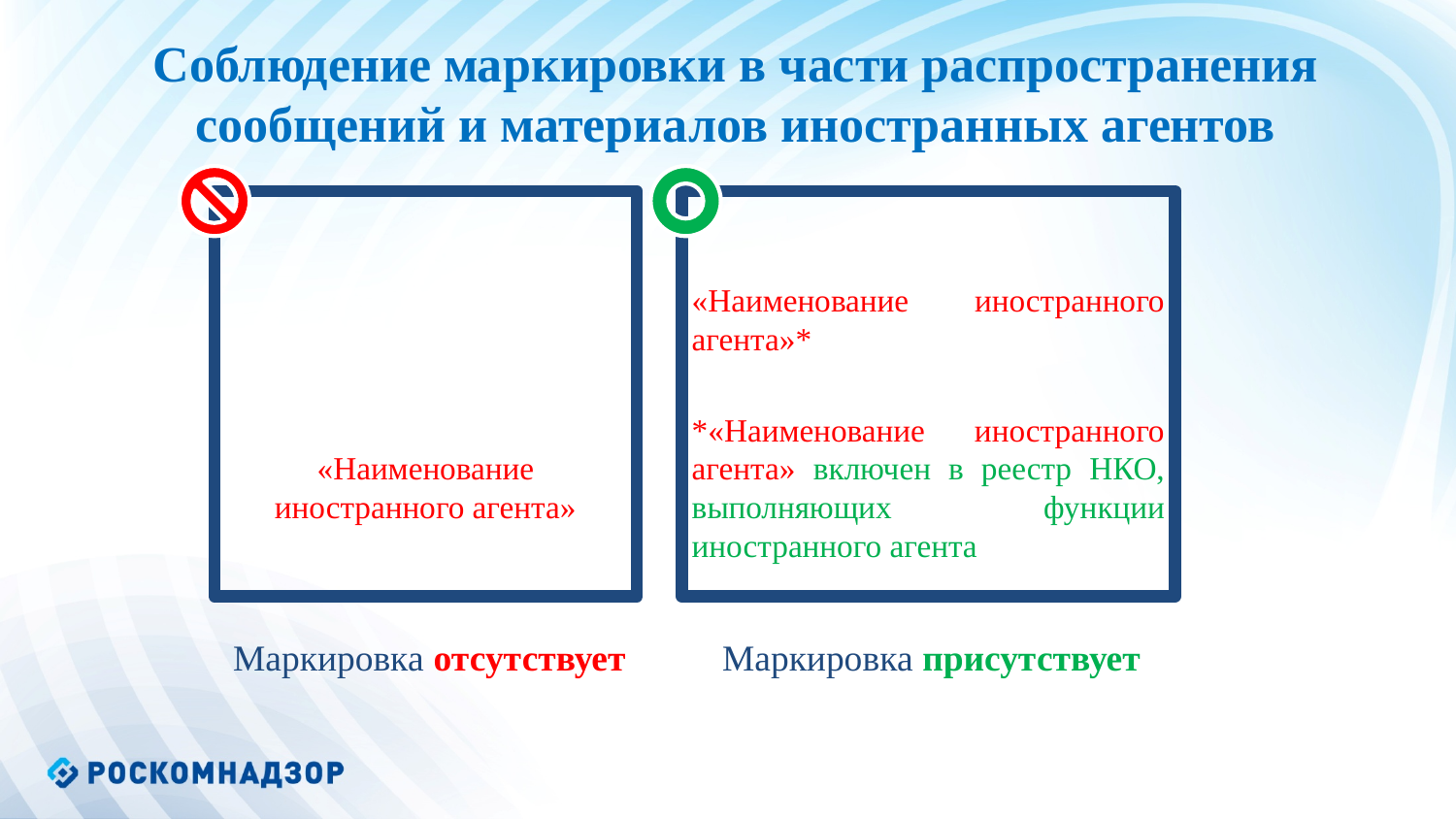

Соблюдение маркировки в части распространения сообщений и материалов иностранных агентов

«Наименование иностранного агента»

«Наименование иностранного агента»*

*«Наименование иностранного агента» включен в реестр НКО, выполняющих функции иностранного агента
Маркировка отсутствует
Маркировка присутствует